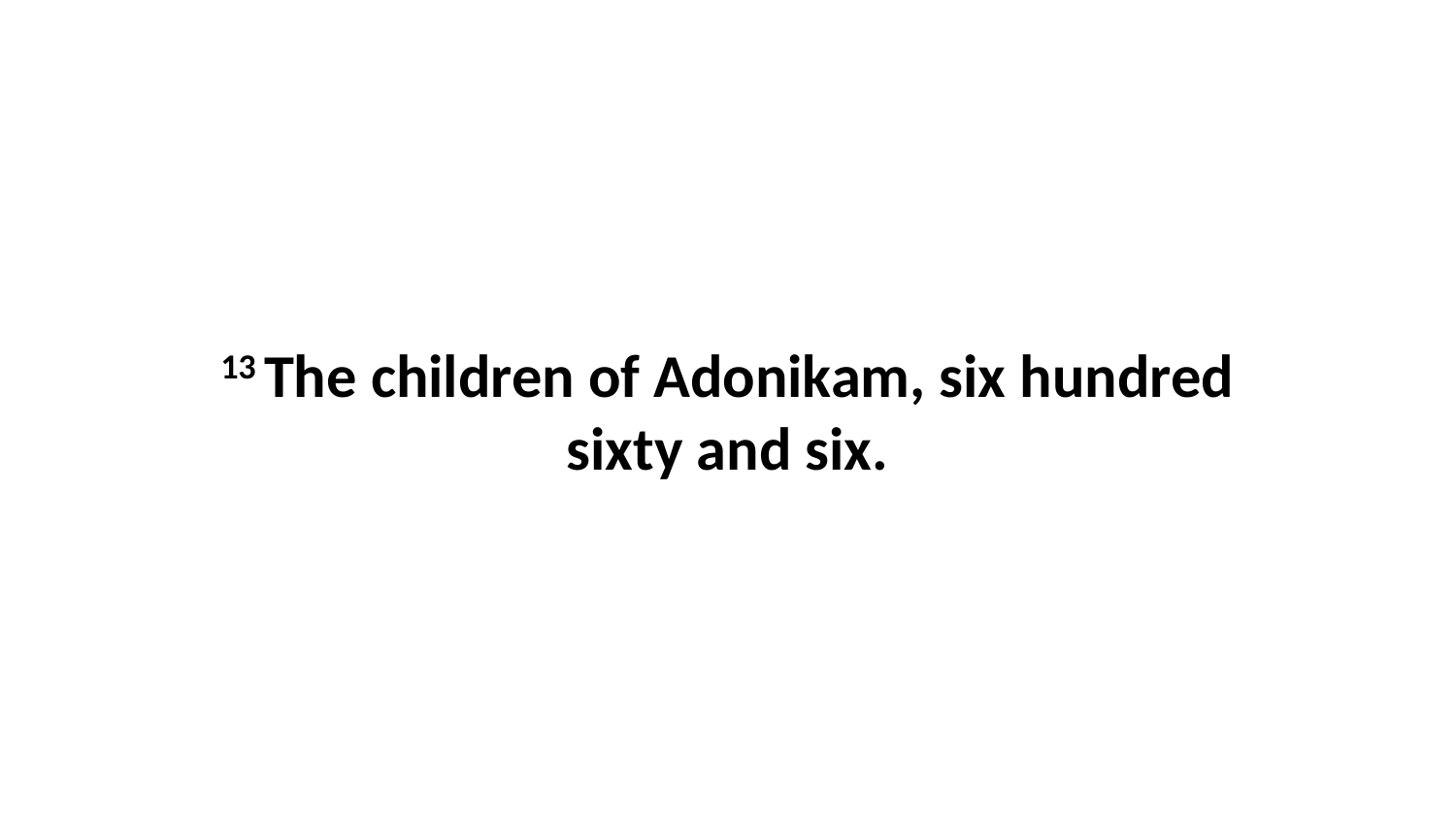

13 The children of Adonikam, six hundred sixty and six.